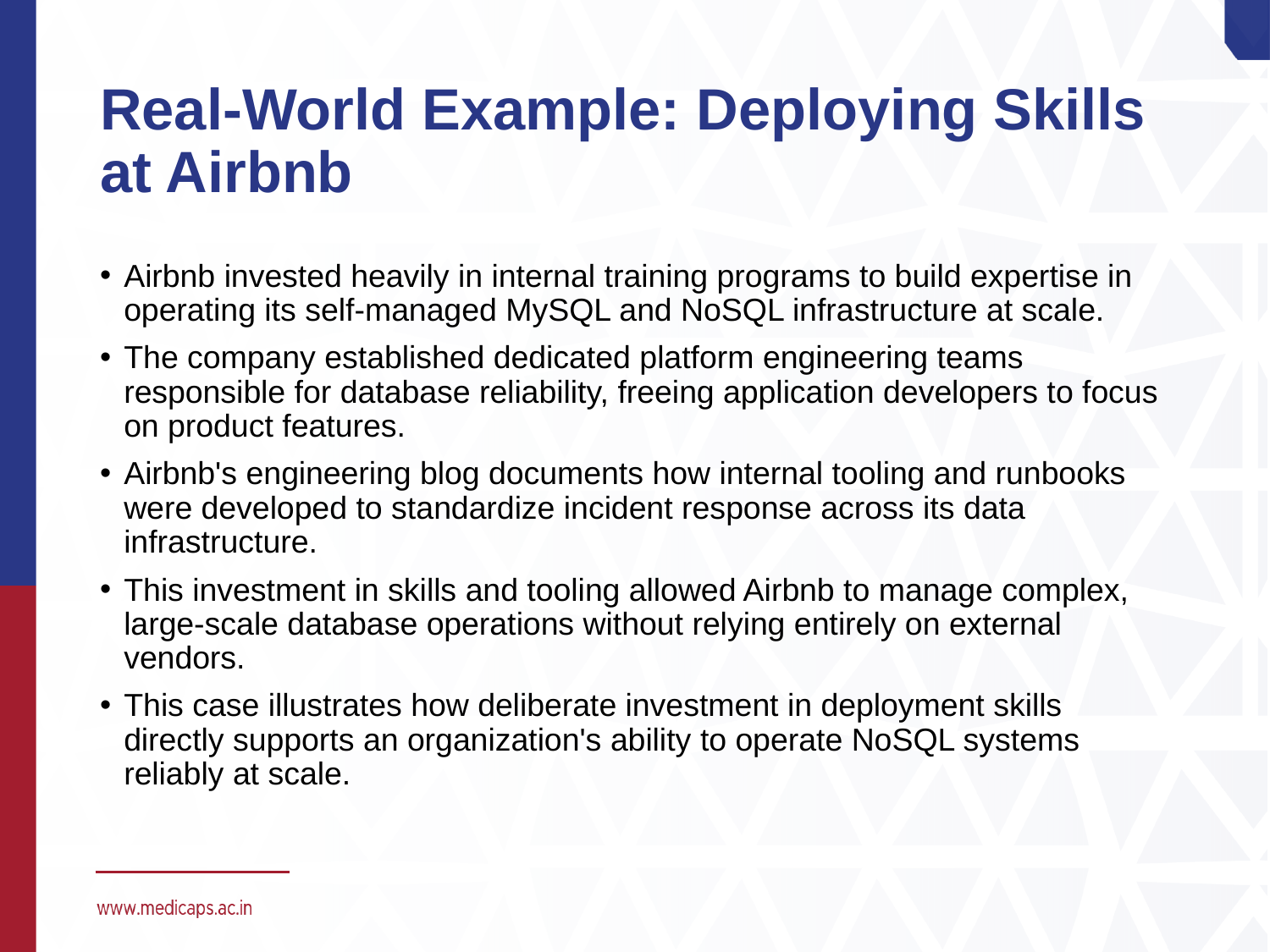

# Real-World Example: Deploying Skills at Airbnb
Airbnb invested heavily in internal training programs to build expertise in operating its self-managed MySQL and NoSQL infrastructure at scale.
The company established dedicated platform engineering teams responsible for database reliability, freeing application developers to focus on product features.
Airbnb's engineering blog documents how internal tooling and runbooks were developed to standardize incident response across its data infrastructure.
This investment in skills and tooling allowed Airbnb to manage complex, large-scale database operations without relying entirely on external vendors.
This case illustrates how deliberate investment in deployment skills directly supports an organization's ability to operate NoSQL systems reliably at scale.